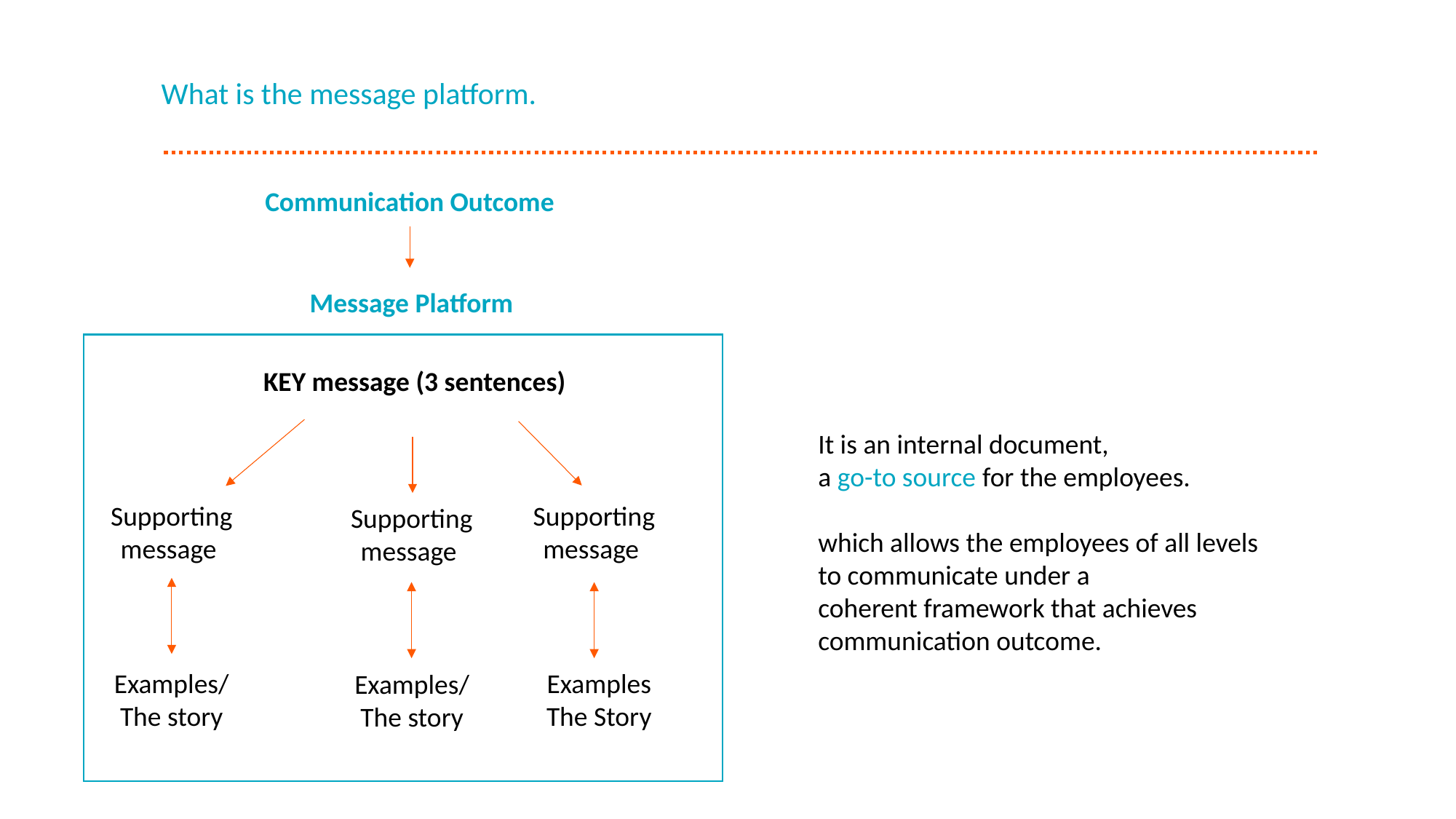

# What is the message platform.
Communication Outcome
Message Platform

KEY message (3 sentences)

It is an internal document,
a go-to source for the employees.

which allows the employees of all levels
to communicate under a
coherent framework that achieves
communication outcome.

Supporting message
Supporting message
Supporting message
Examples/
The story
 Examples
 The Story
Examples/
The story